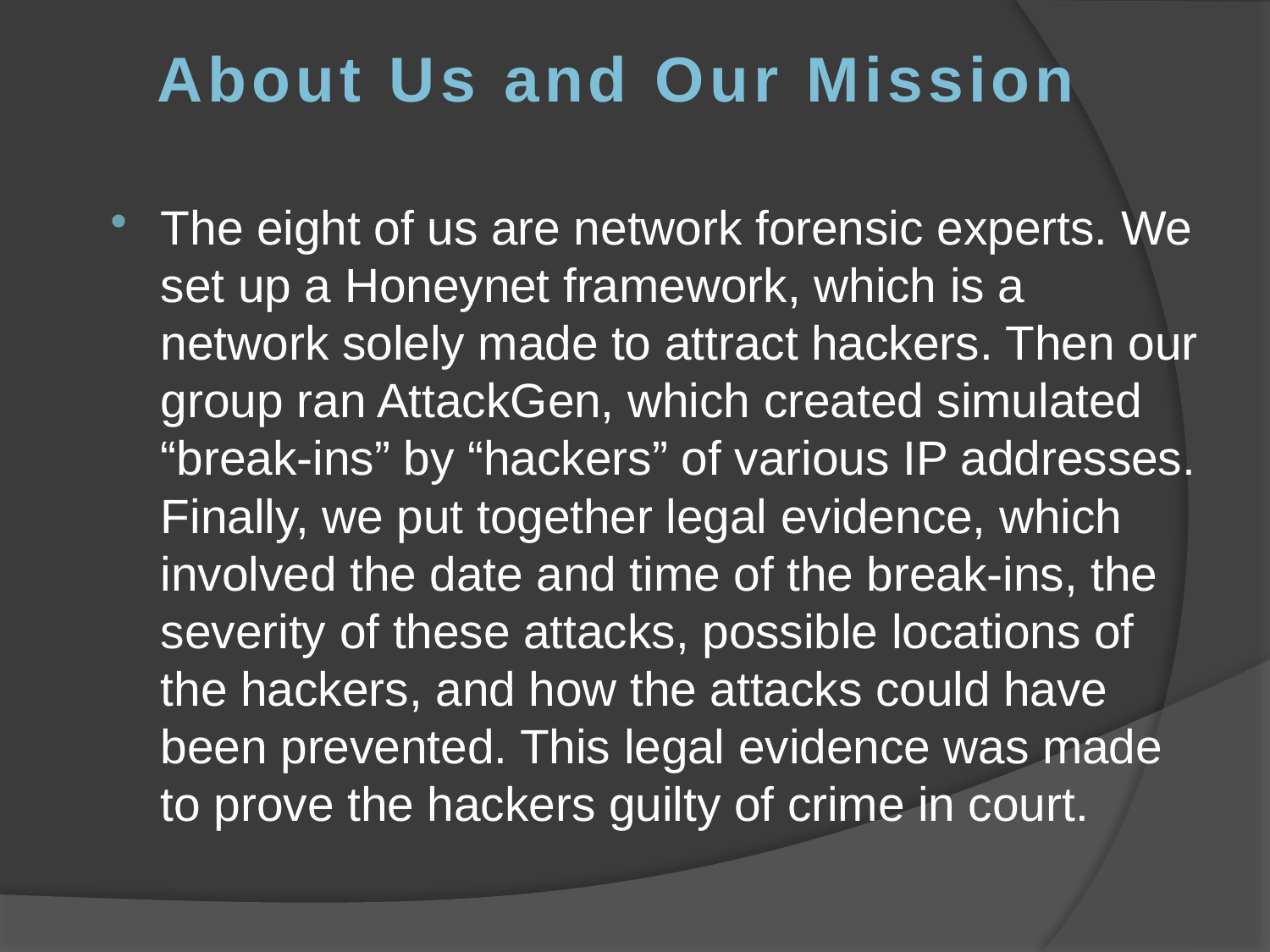

About Us and Our Mission
The eight of us are network forensic experts. We set up a Honeynet framework, which is a network solely made to attract hackers. Then our group ran AttackGen, which created simulated “break-ins” by “hackers” of various IP addresses. Finally, we put together legal evidence, which involved the date and time of the break-ins, the severity of these attacks, possible locations of the hackers, and how the attacks could have been prevented. This legal evidence was made to prove the hackers guilty of crime in court.